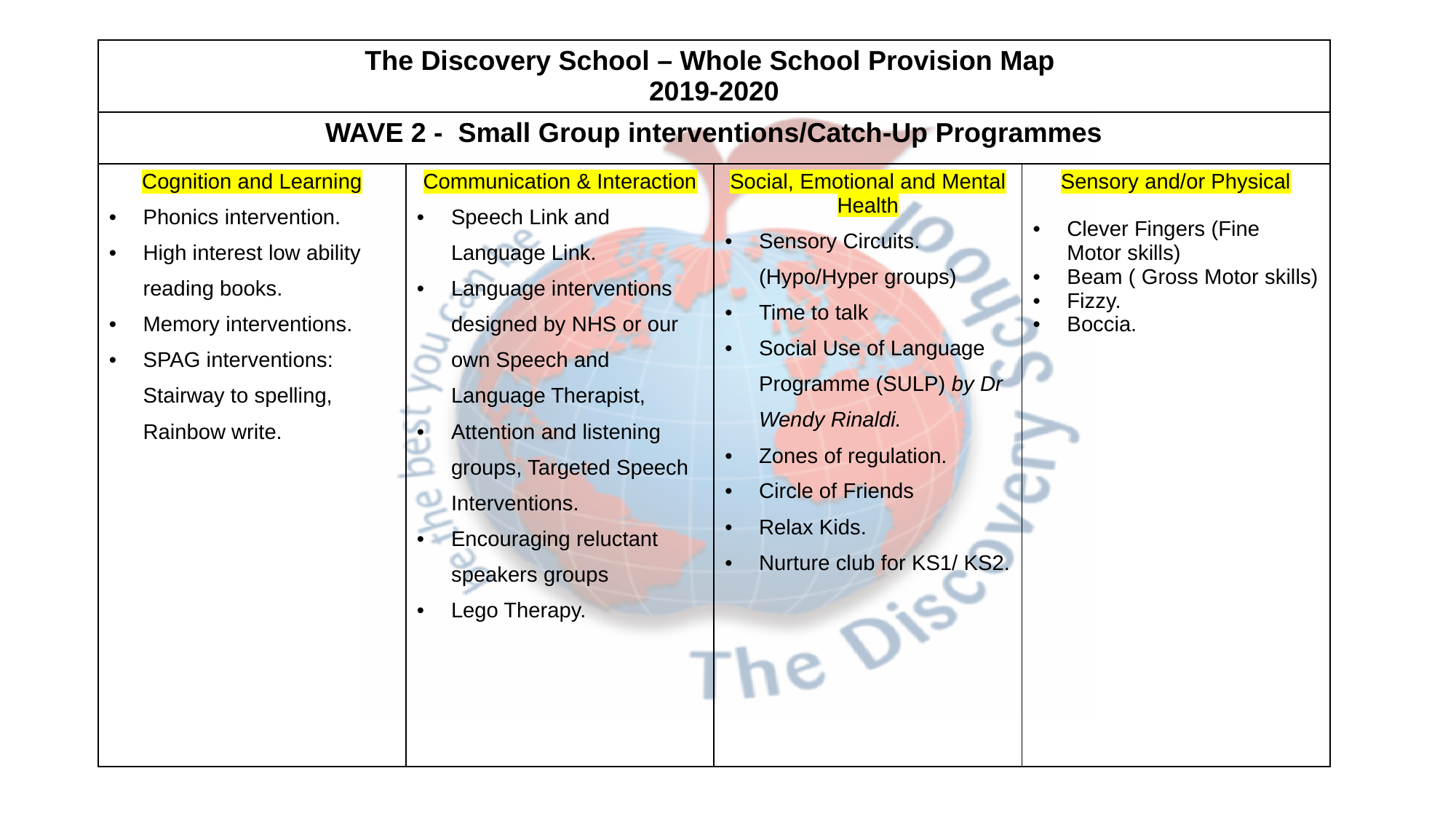

| The Discovery School – Whole School Provision Map 2019-2020 |  |  |  |
| --- | --- | --- | --- |
| WAVE 2 - Small Group interventions/Catch-Up Programmes |  |  |  |
| Cognition and Learning Phonics intervention. High interest low ability reading books. Memory interventions. SPAG interventions: Stairway to spelling, Rainbow write. | Communication & Interaction Speech Link and Language Link. Language interventions designed by NHS or our own Speech and Language Therapist, Attention and listening groups, Targeted Speech Interventions. Encouraging reluctant speakers groups Lego Therapy. | Social, Emotional and Mental Health Sensory Circuits. (Hypo/Hyper groups) Time to talk Social Use of Language Programme (SULP) by Dr Wendy Rinaldi. Zones of regulation. Circle of Friends Relax Kids. Nurture club for KS1/ KS2. | Sensory and/or Physical Clever Fingers (Fine Motor skills) Beam ( Gross Motor skills) Fizzy. Boccia. |